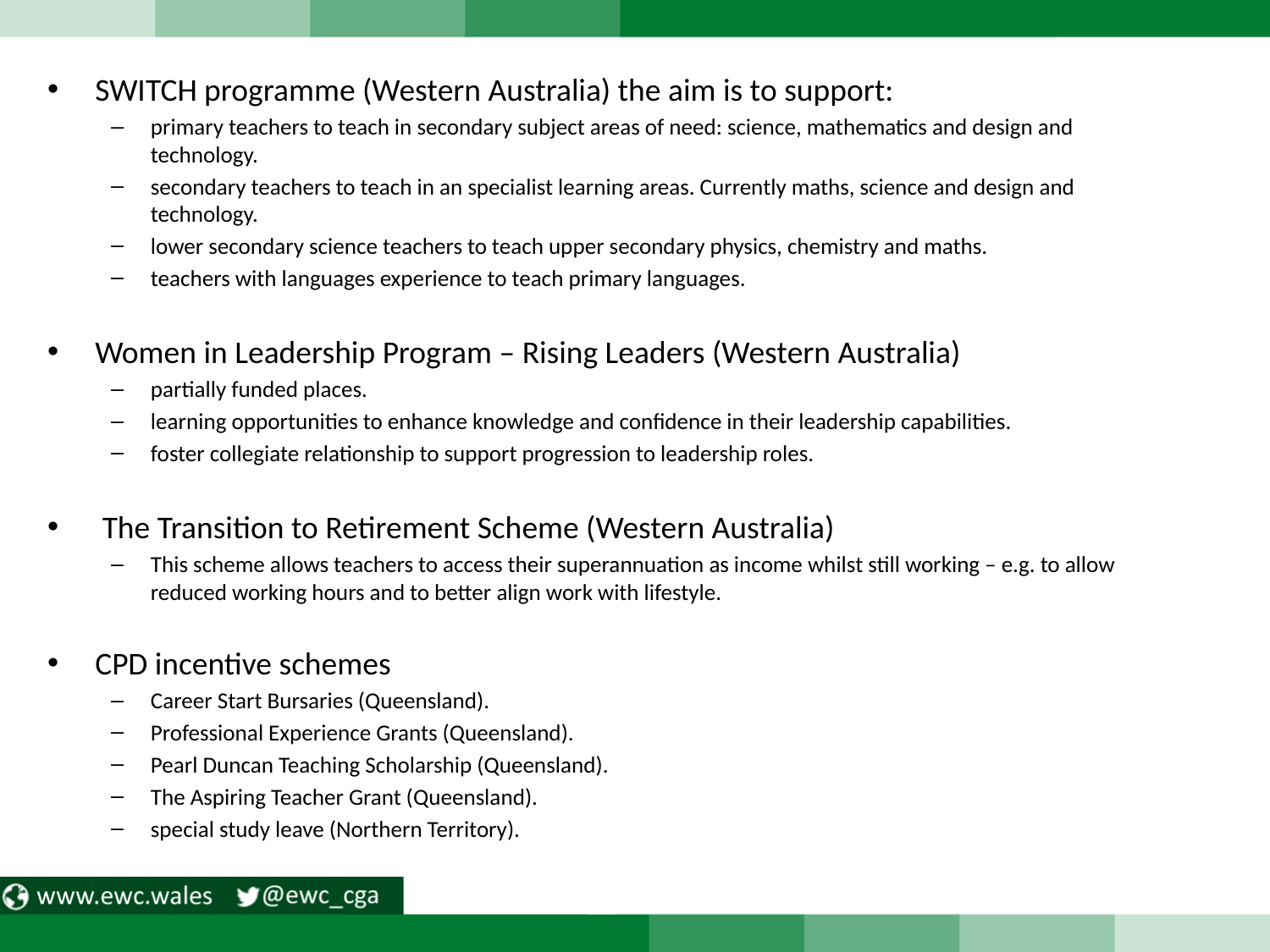

SWITCH programme (Western Australia) the aim is to support:
primary teachers to teach in secondary subject areas of need: science, mathematics and design and technology.
secondary teachers to teach in an specialist learning areas. Currently maths, science and design and technology.
lower secondary science teachers to teach upper secondary physics, chemistry and maths.
teachers with languages experience to teach primary languages.

Women in Leadership Program – Rising Leaders (Western Australia)
partially funded places.
learning opportunities to enhance knowledge and confidence in their leadership capabilities.
foster collegiate relationship to support progression to leadership roles.

 The Transition to Retirement Scheme (Western Australia)
This scheme allows teachers to access their superannuation as income whilst still working – e.g. to allow reduced working hours and to better align work with lifestyle.

CPD incentive schemes
Career Start Bursaries (Queensland).
Professional Experience Grants (Queensland).
Pearl Duncan Teaching Scholarship (Queensland).
The Aspiring Teacher Grant (Queensland).
special study leave (Northern Territory).